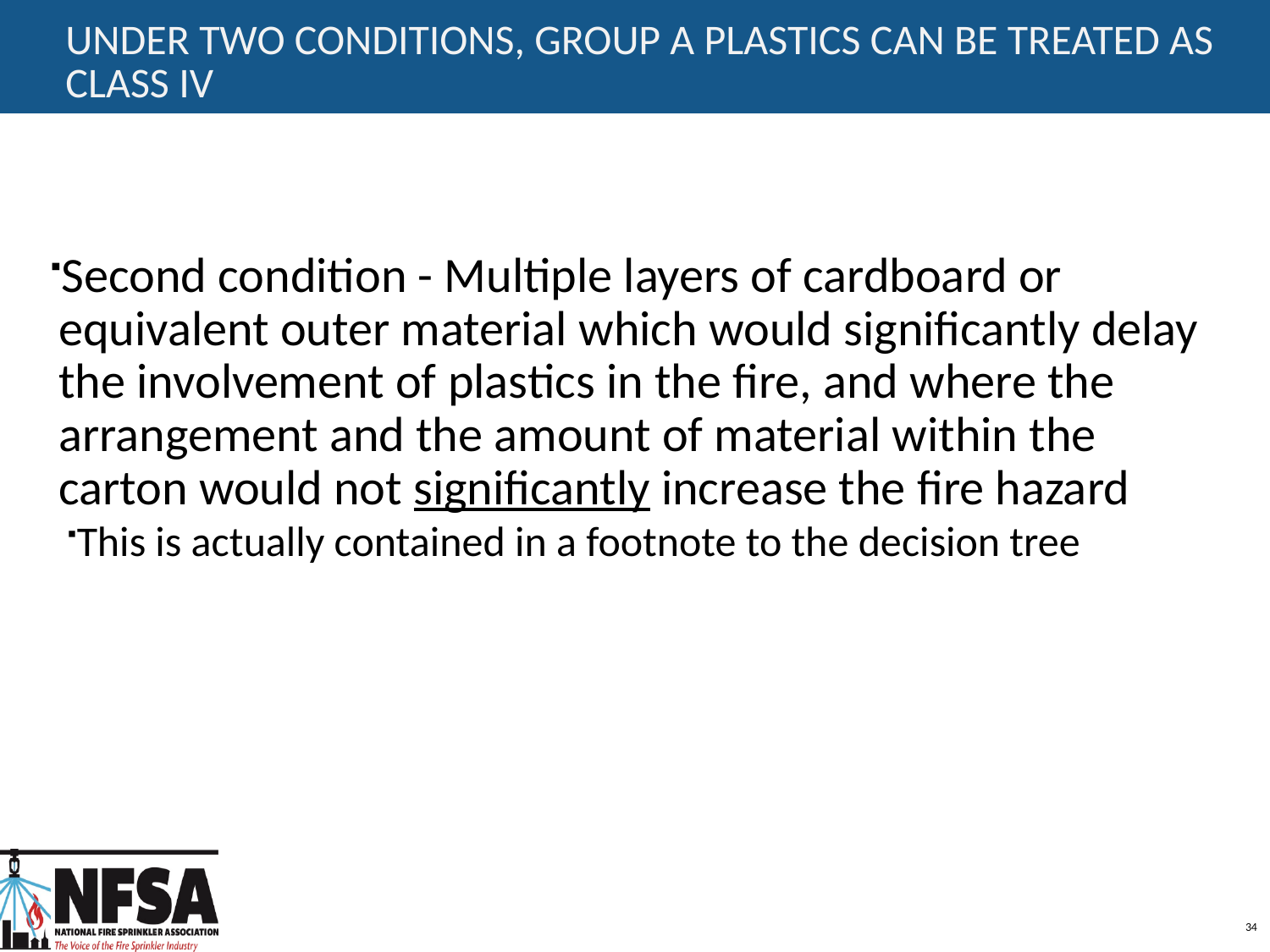

# Under two conditions, Group A plastics can be treated as Class IV
Second condition - Multiple layers of cardboard or equivalent outer material which would significantly delay the involvement of plastics in the fire, and where the arrangement and the amount of material within the carton would not significantly increase the fire hazard
This is actually contained in a footnote to the decision tree
34